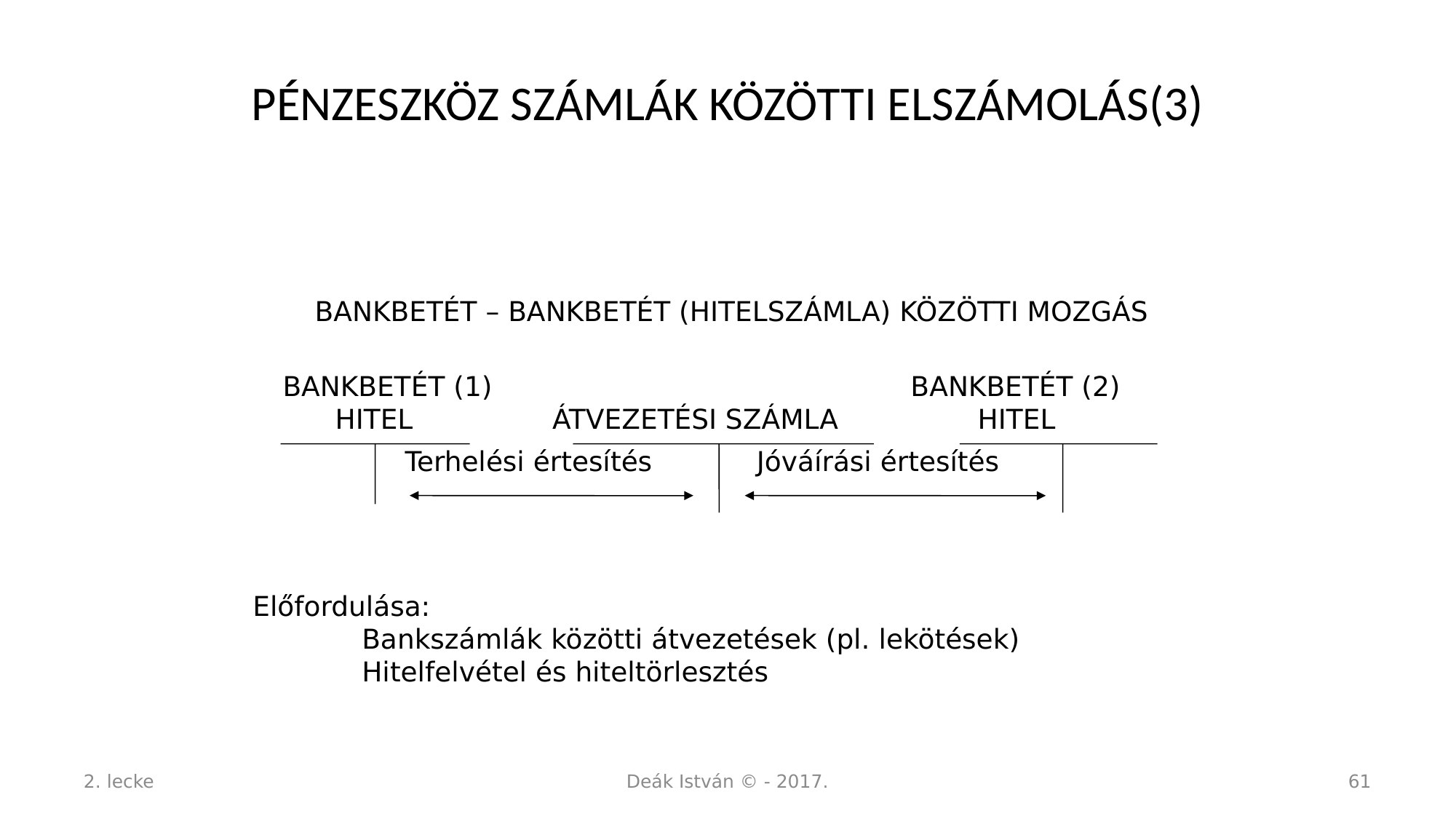

# PÉNZESZKÖZ SZÁMLÁK KÖZÖTTI ELSZÁMOLÁS(3)

BANKBETÉT – BANKBETÉT (HITELSZÁMLA) KÖZÖTTI MOZGÁS

BANKBETÉT (1)                                                BANKBETÉT (2)
      HITEL                ÁTVEZETÉSI SZÁMLA                HITEL
              Terhelési értesítés            Jóváírási értesítés

Előfordulása:
	Bankszámlák közötti átvezetések (pl. lekötések)
	Hitelfelvétel és hiteltörlesztés
2. lecke
Deák István © - 2017.
61